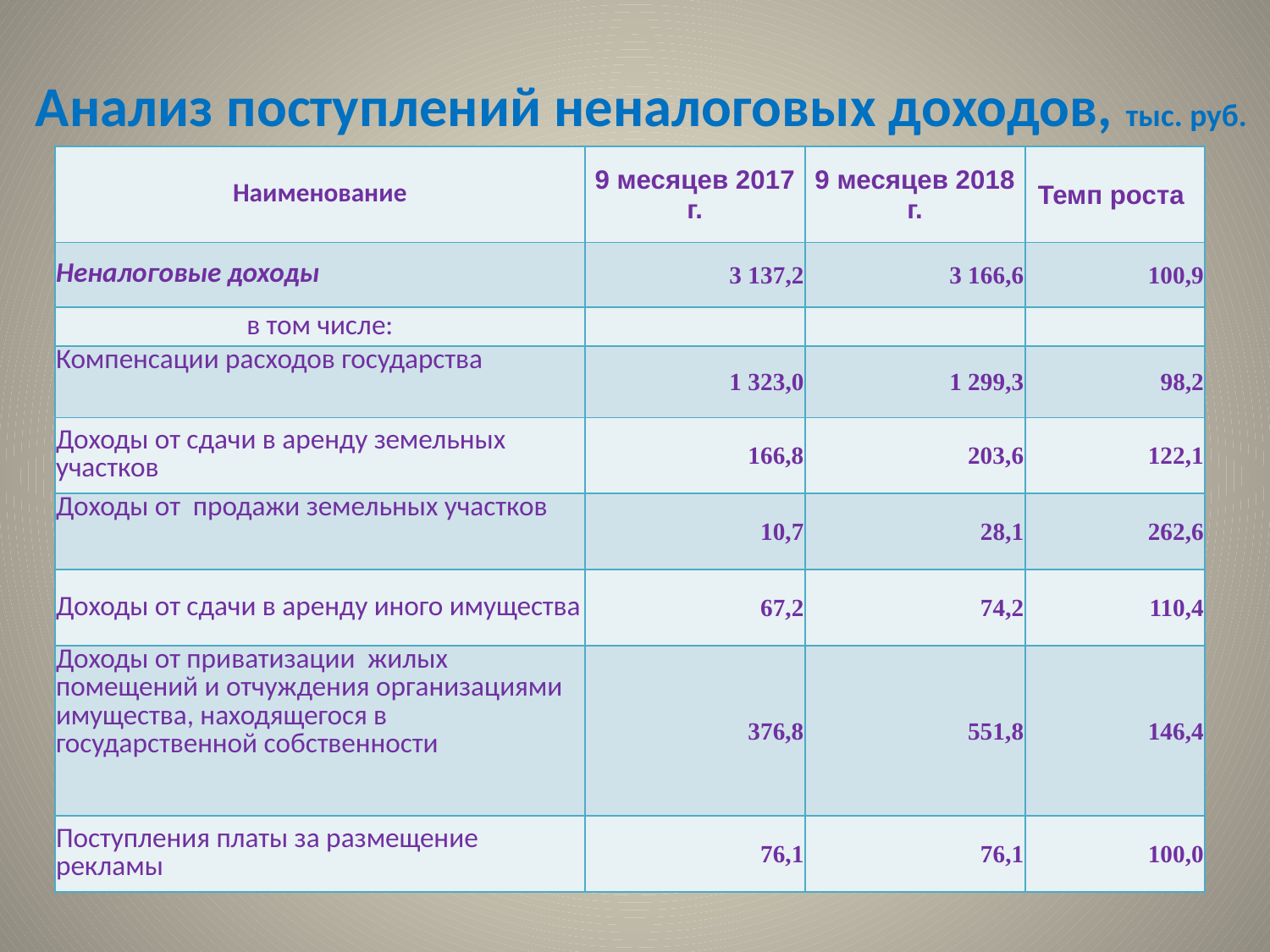

# Анализ поступлений неналоговых доходов, тыс. руб.
| Наименование | 9 месяцев 2017 г. | 9 месяцев 2018 г. | Темп роста |
| --- | --- | --- | --- |
| Неналоговые доходы | 3 137,2 | 3 166,6 | 100,9 |
| в том числе: |  |  |  |
| Компенсации расходов государства | 1 323,0 | 1 299,3 | 98,2 |
| Доходы от сдачи в аренду земельных участков | 166,8 | 203,6 | 122,1 |
| Доходы от продажи земельных участков | 10,7 | 28,1 | 262,6 |
| Доходы от сдачи в аренду иного имущества | 67,2 | 74,2 | 110,4 |
| Доходы от приватизации жилых помещений и отчуждения организациями имущества, находящегося в государственной собственности | 376,8 | 551,8 | 146,4 |
| Поступления платы за размещение рекламы | 76,1 | 76,1 | 100,0 |